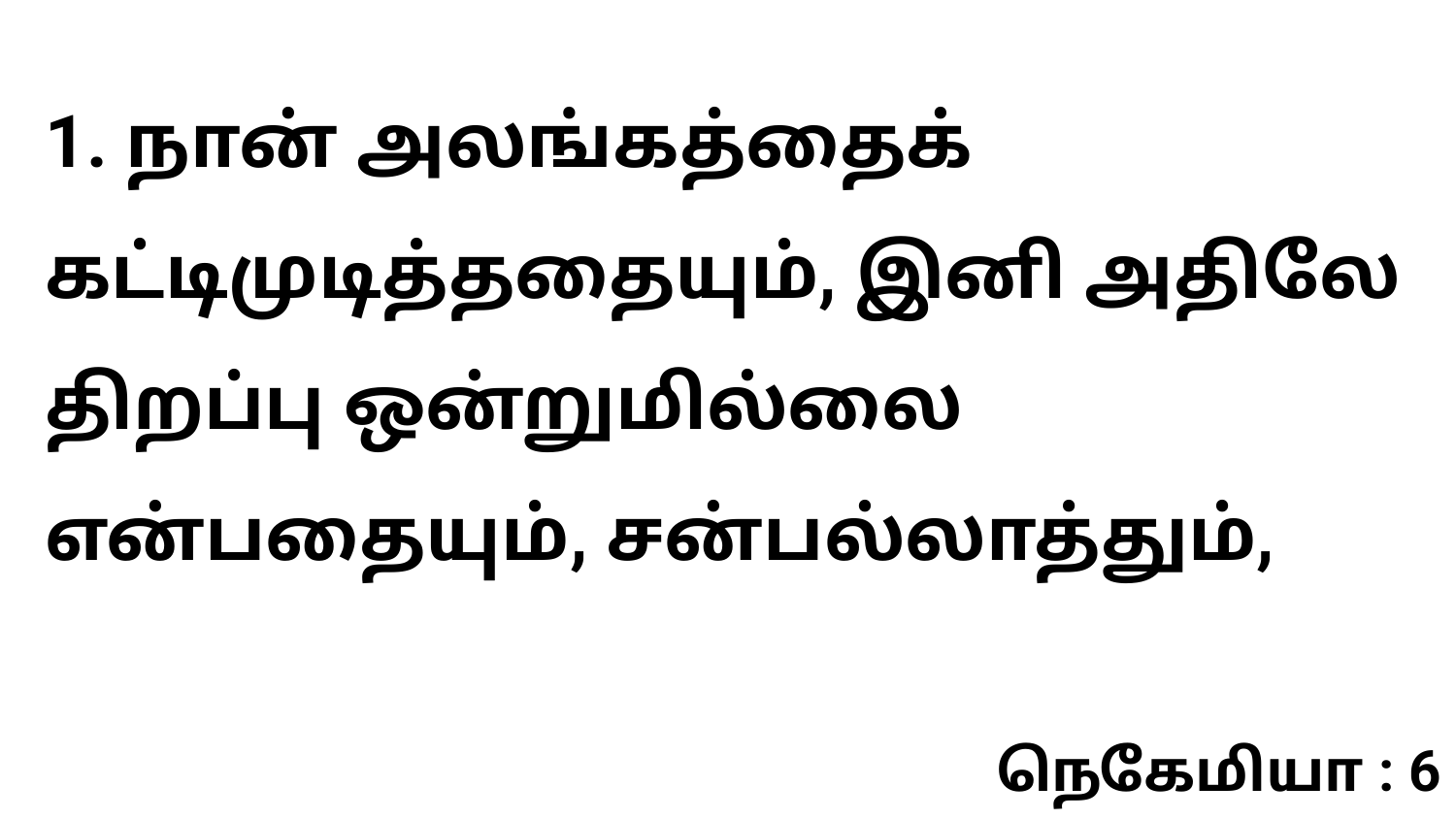

1. நான் அலங்கத்தைக் கட்டிமுடித்ததையும், இனி அதிலே திறப்பு ஒன்றுமில்லை என்பதையும், சன்பல்லாத்தும்,
நெகேமியா : 6